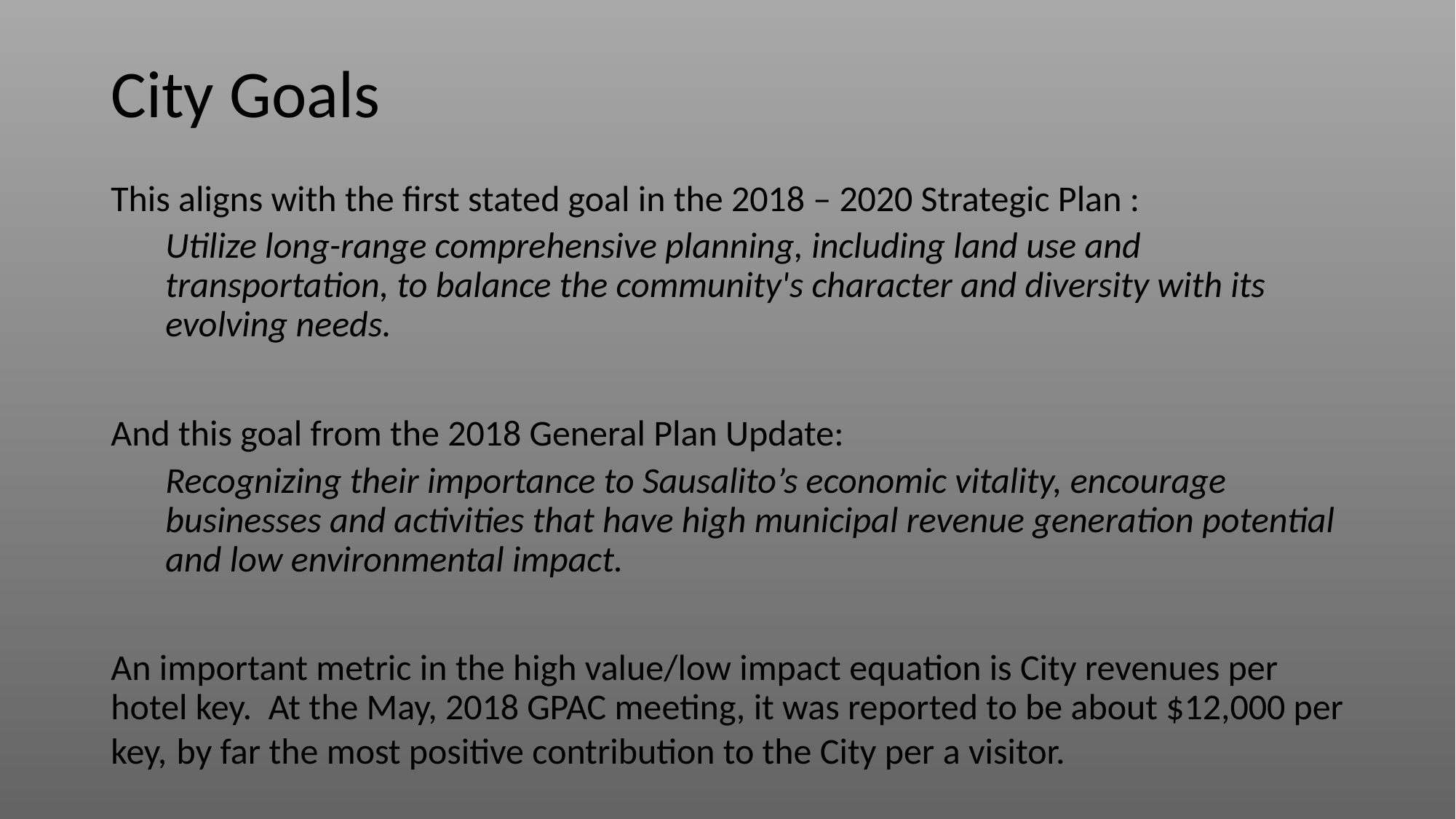

# City Goals
This aligns with the first stated goal in the 2018 – 2020 Strategic Plan :
Utilize long-range comprehensive planning, including land use and transportation, to balance the community's character and diversity with its evolving needs.

And this goal from the 2018 General Plan Update:
Recognizing their importance to Sausalito’s economic vitality, encourage businesses and activities that have high municipal revenue generation potential and low environmental impact.

An important metric in the high value/low impact equation is City revenues per hotel key.  At the May, 2018 GPAC meeting, it was reported to be about $12,000 per key, by far the most positive contribution to the City per a visitor.